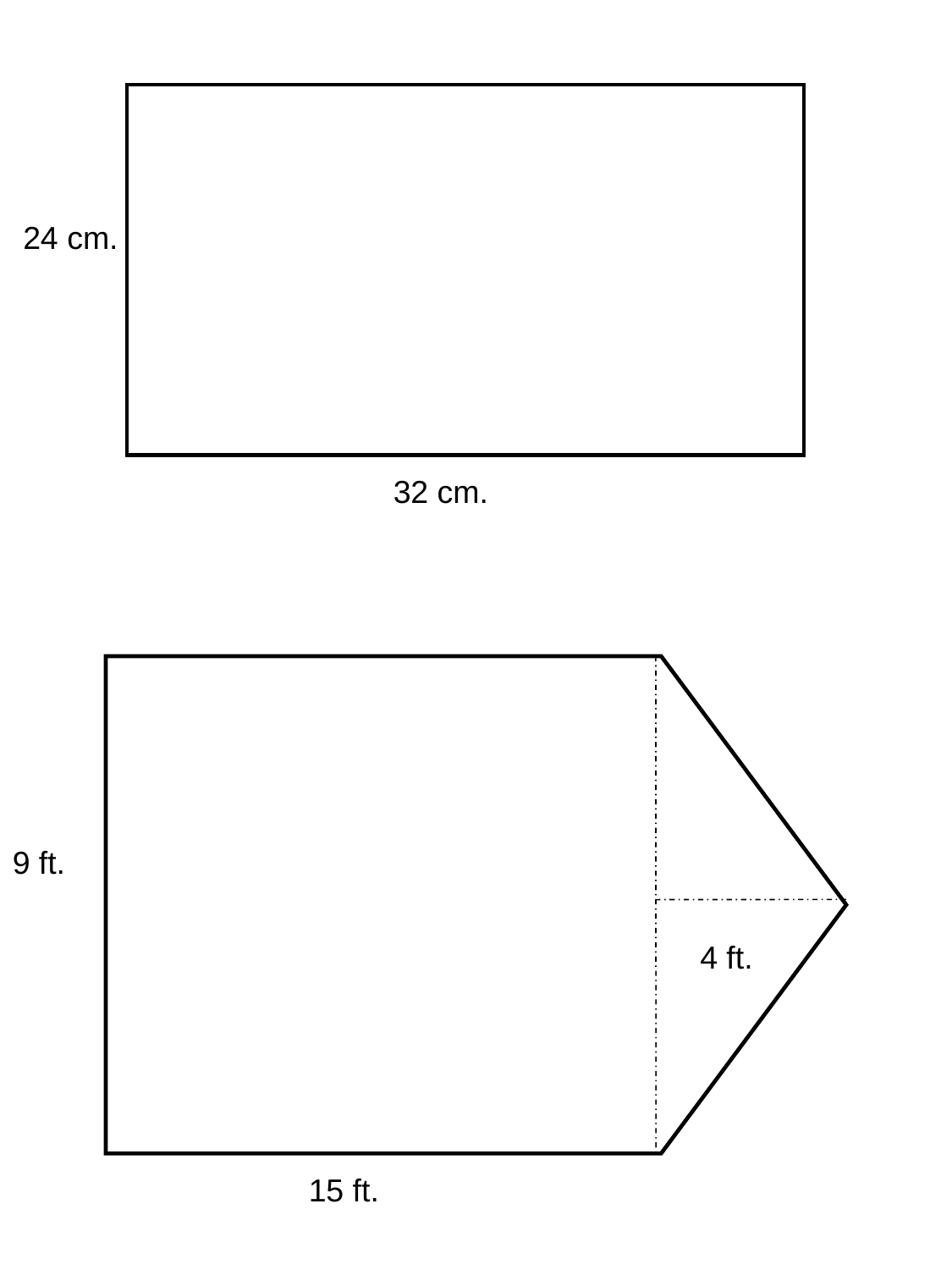

24 cm.
32 cm.

9 ft.

4 ft.
15 ft.